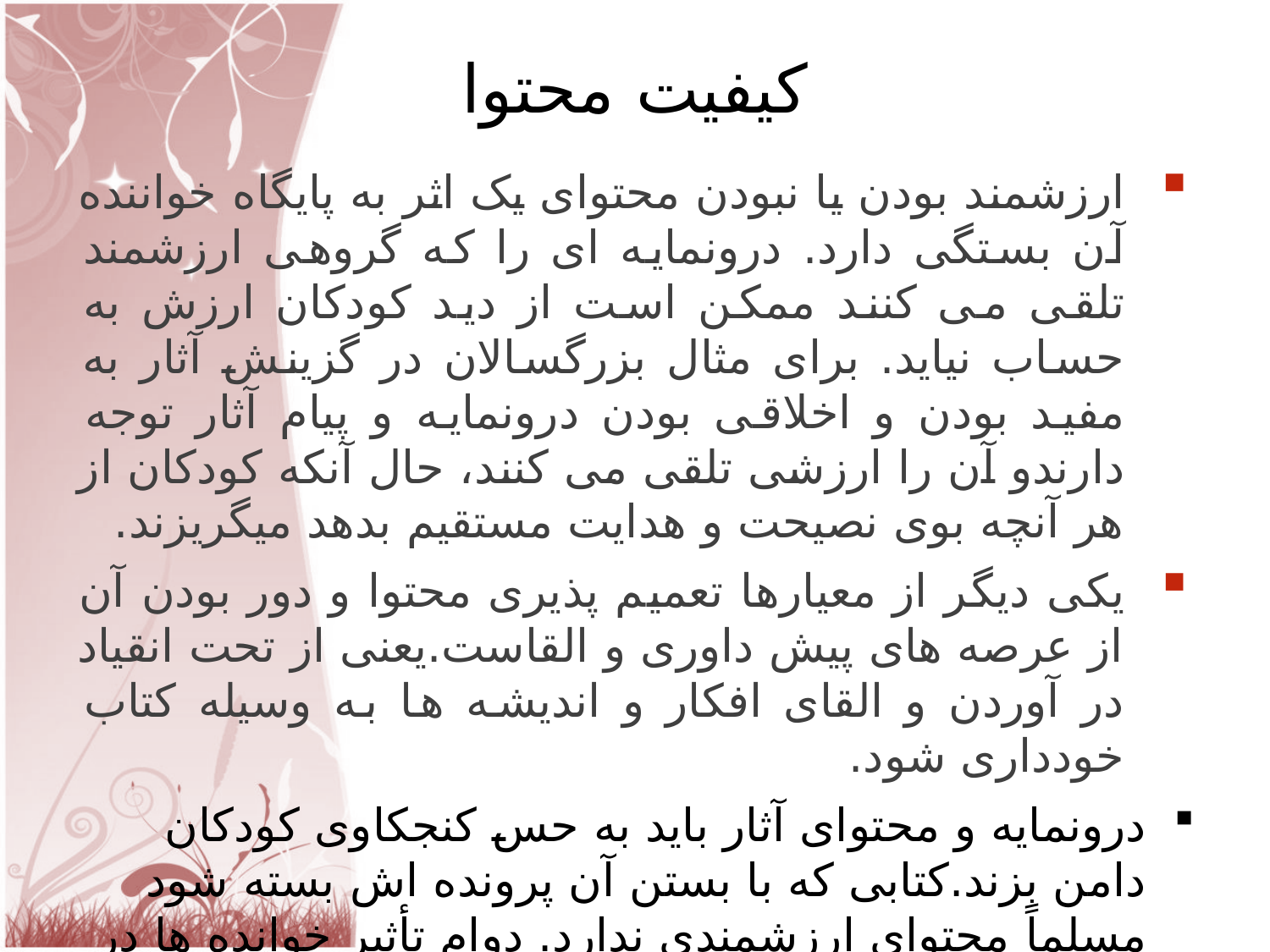

# کیفیت محتوا
ارزشمند بودن یا نبودن محتوای یک اثر به پایگاه خواننده آن بستگی دارد. درونمایه ای را که گروهی ارزشمند تلقی می کنند ممکن است از دید کودکان ارزش به حساب نیاید. برای مثال بزرگسالان در گزینش آثار به مفید بودن و اخلاقی بودن درونمایه و پیام آثار توجه دارندو آن را ارزشی تلقی می کنند، حال آنکه کودکان از هر آنچه بوی نصیحت و هدایت مستقیم بدهد می‏گریزند.
یکی دیگر از معیارها تعمیم پذیری محتوا و دور بودن آن از عرصه های پیش داوری و القاست.یعنی از تحت انقیاد در آوردن و القای افکار و اندیشه ها به وسیله کتاب خودداری شود.
درونمایه و محتوای آثار باید به حس کنجکاوی کودکان دامن بزند.کتابی که با بستن آن پرونده اش بسته شود مسلماً محتوای ارزشمندی ندارد. دوام تأثیر خوانده ها در خواننده نشان از ارزشمندی محتوای اثر دارد.